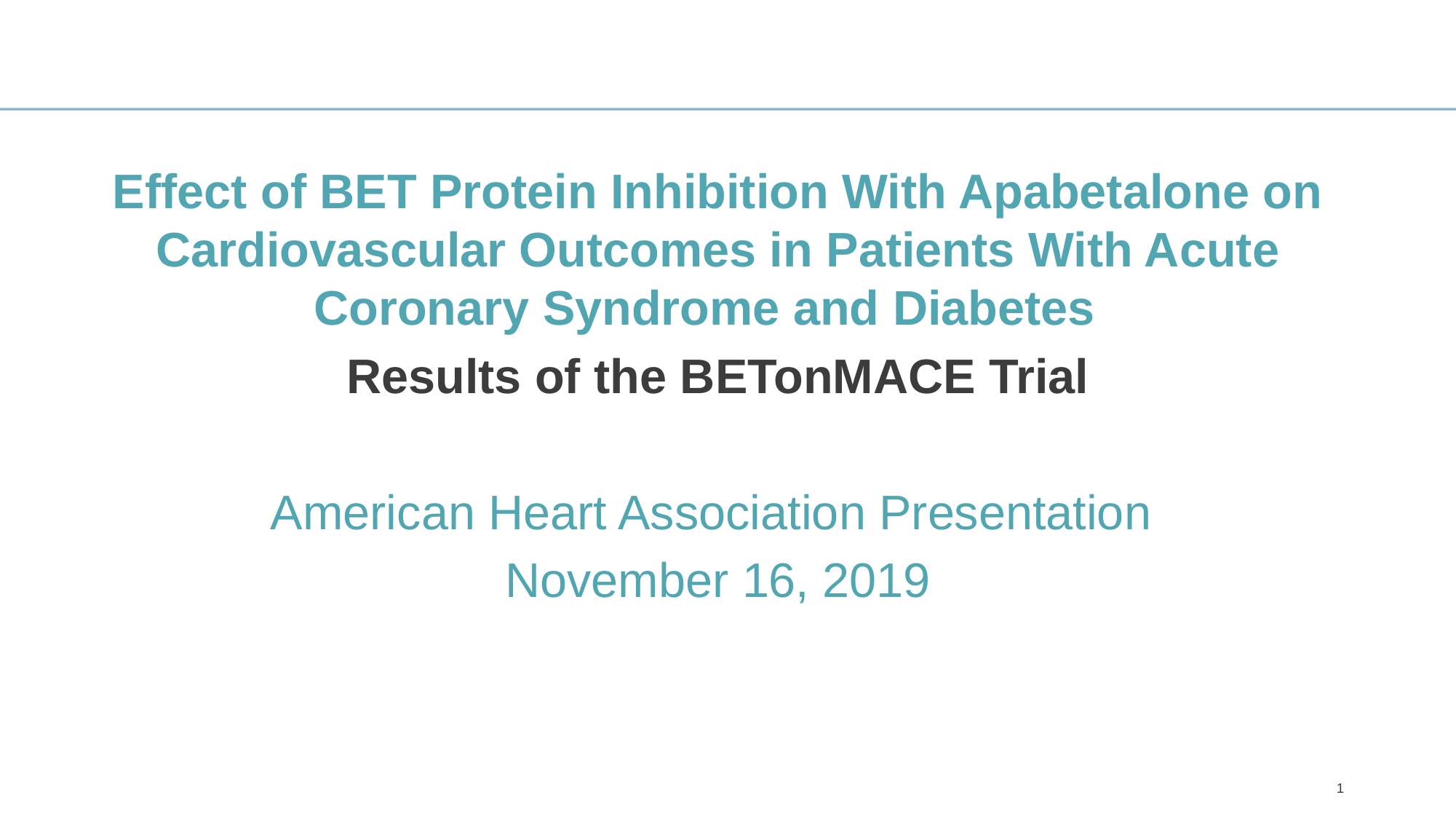

Effect of BET Protein Inhibition With Apabetalone on Cardiovascular Outcomes in Patients With Acute Coronary Syndrome and Diabetes
Results of the BETonMACE Trial

American Heart Association Presentation
November 16, 2019

1